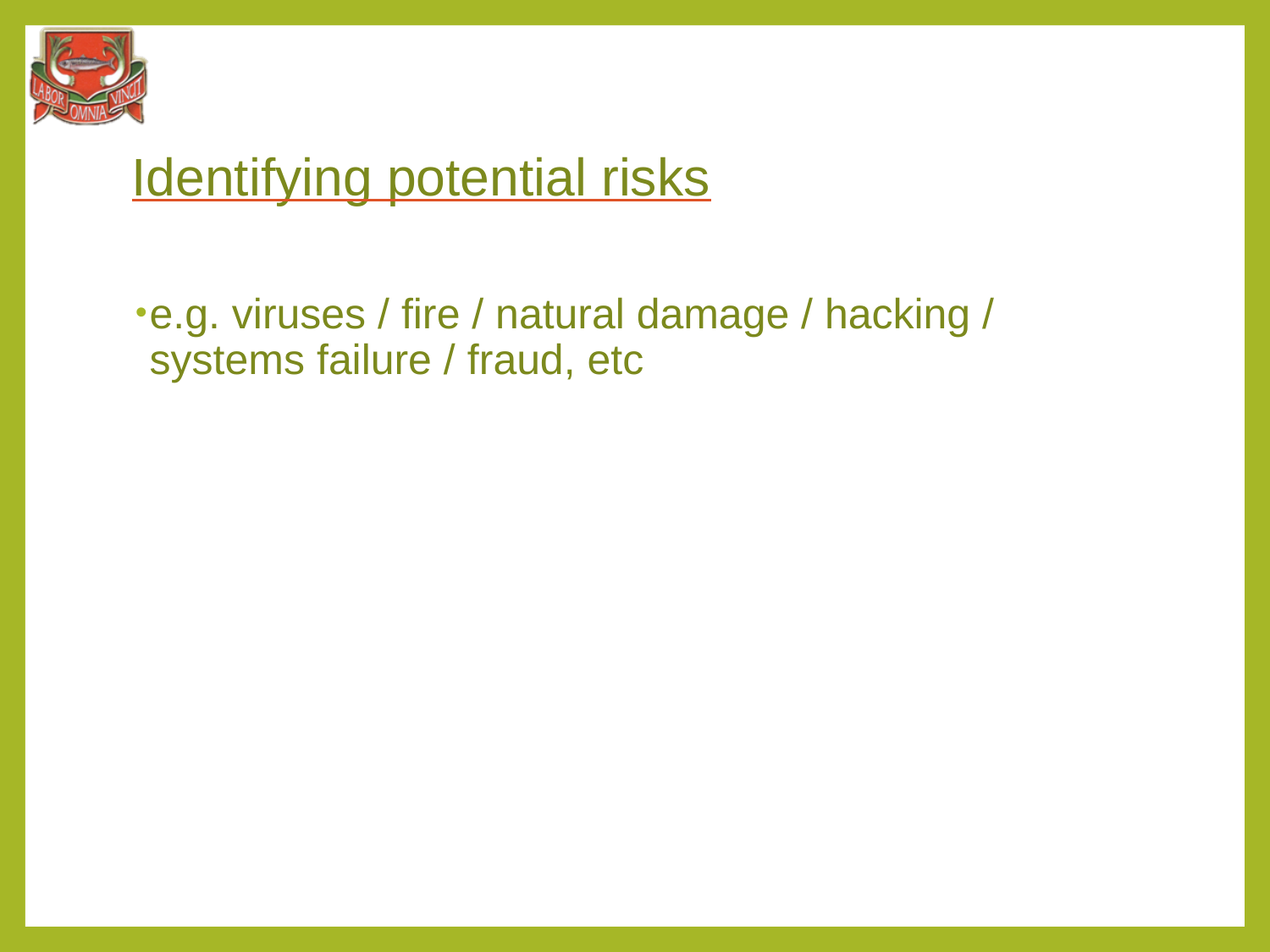

# Identifying potential risks
e.g. viruses / fire / natural damage / hacking / systems failure / fraud, etc